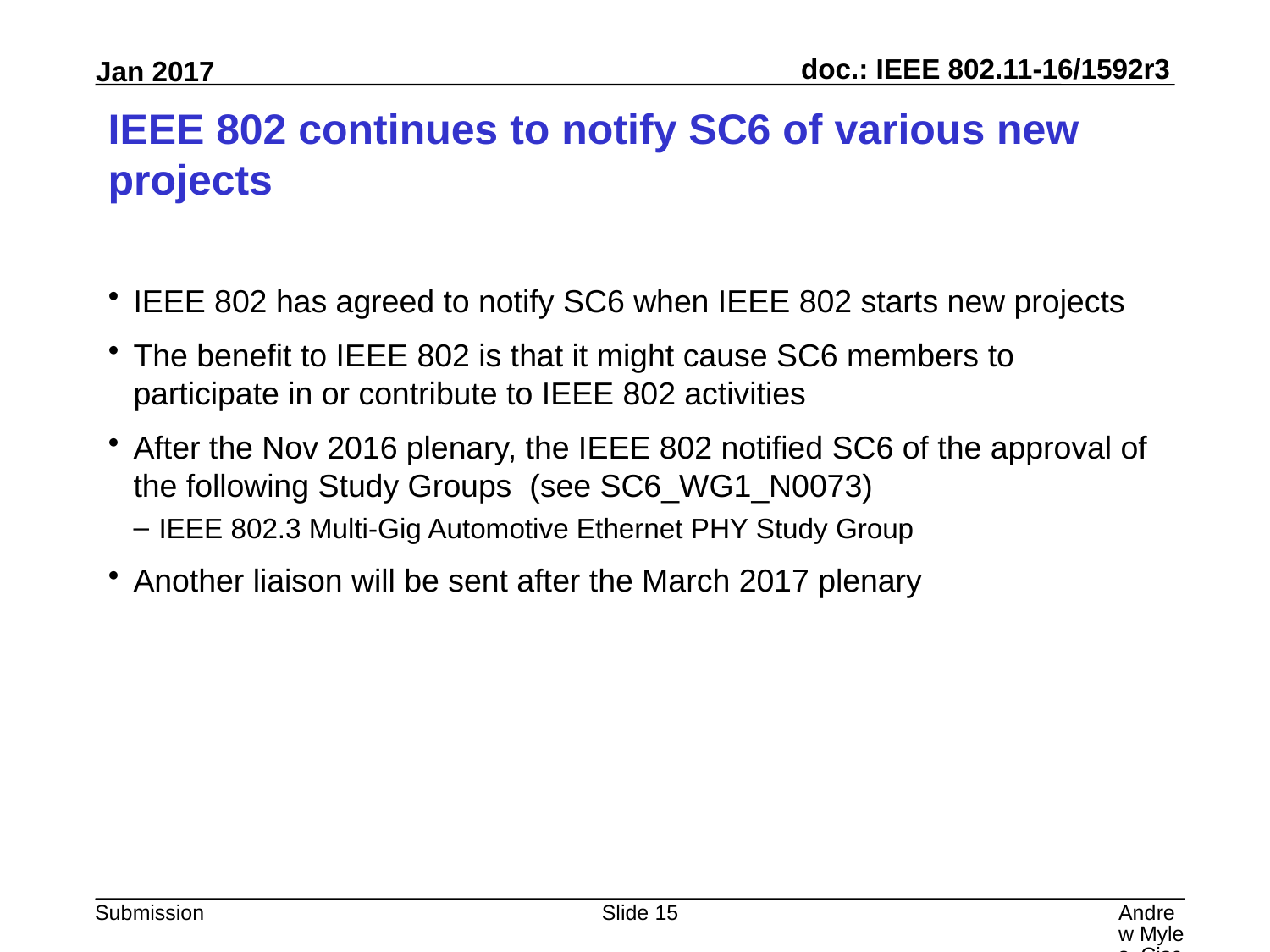

# IEEE 802 continues to notify SC6 of various new projects
IEEE 802 has agreed to notify SC6 when IEEE 802 starts new projects
The benefit to IEEE 802 is that it might cause SC6 members to participate in or contribute to IEEE 802 activities
After the Nov 2016 plenary, the IEEE 802 notified SC6 of the approval of the following Study Groups  (see SC6_WG1_N0073)
IEEE 802.3 Multi-Gig Automotive Ethernet PHY Study Group
Another liaison will be sent after the March 2017 plenary
Slide 15
Andrew Myles, Cisco